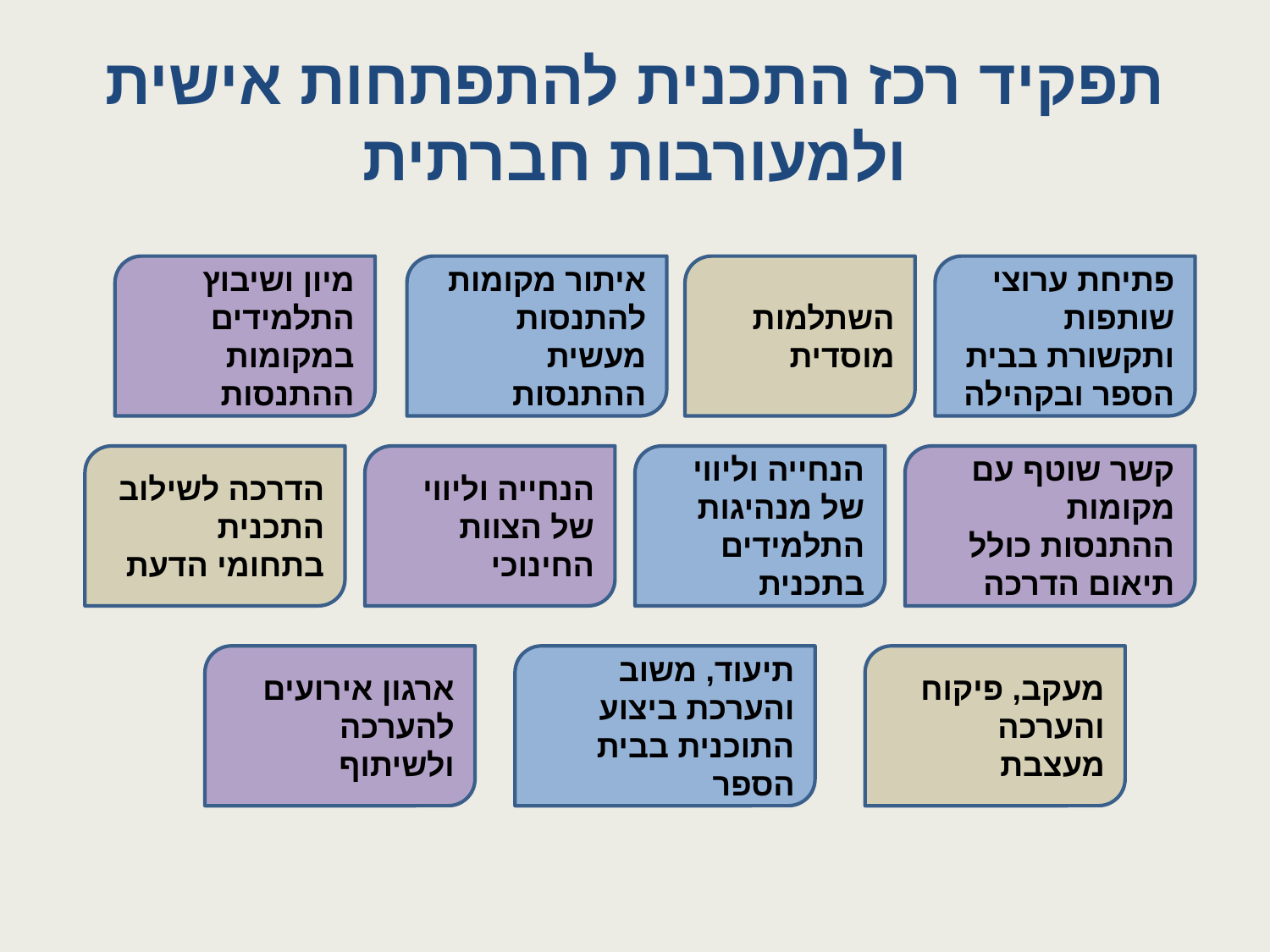

# תפקיד רכז התכנית להתפתחות אישית ולמעורבות חברתית

מיון ושיבוץ התלמידים במקומות ההתנסות
איתור מקומות להתנסות מעשית
ההתנסות
השתלמות מוסדית
פתיחת ערוצי שותפות ותקשורת בבית הספר ובקהילה
הדרכה לשילוב התכנית בתחומי הדעת
הנחייה וליווי של הצוות החינוכי
הנחייה וליווי של מנהיגות התלמידים בתכנית
קשר שוטף עם מקומות ההתנסות כולל תיאום הדרכה
ארגון אירועים להערכה ולשיתוף
תיעוד, משוב והערכת ביצוע התוכנית בבית הספר
מעקב, פיקוח והערכה מעצבת